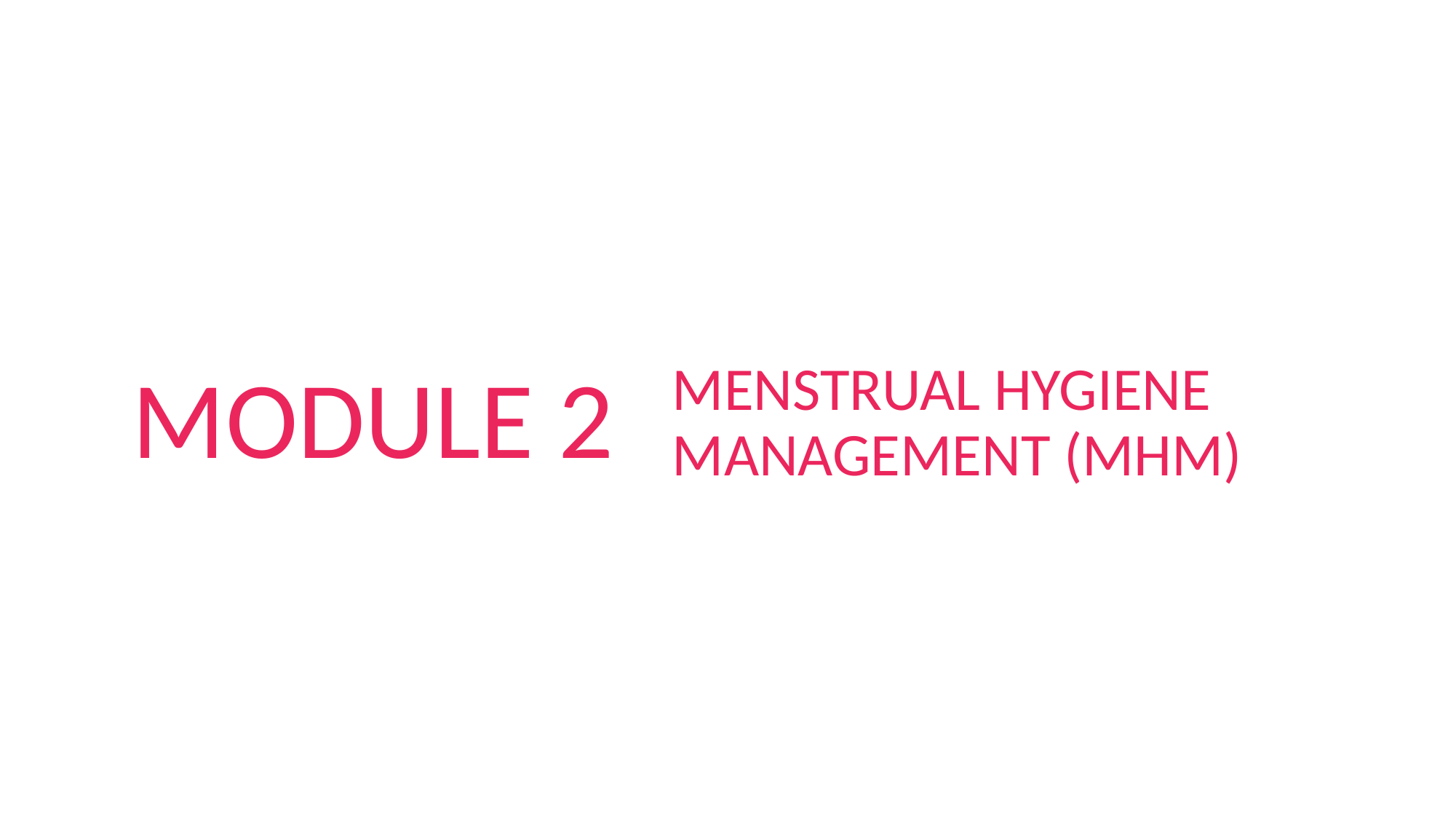

MENSTRUAL HYGIENE MANAGEMENT (MHM)
# MODULE 2